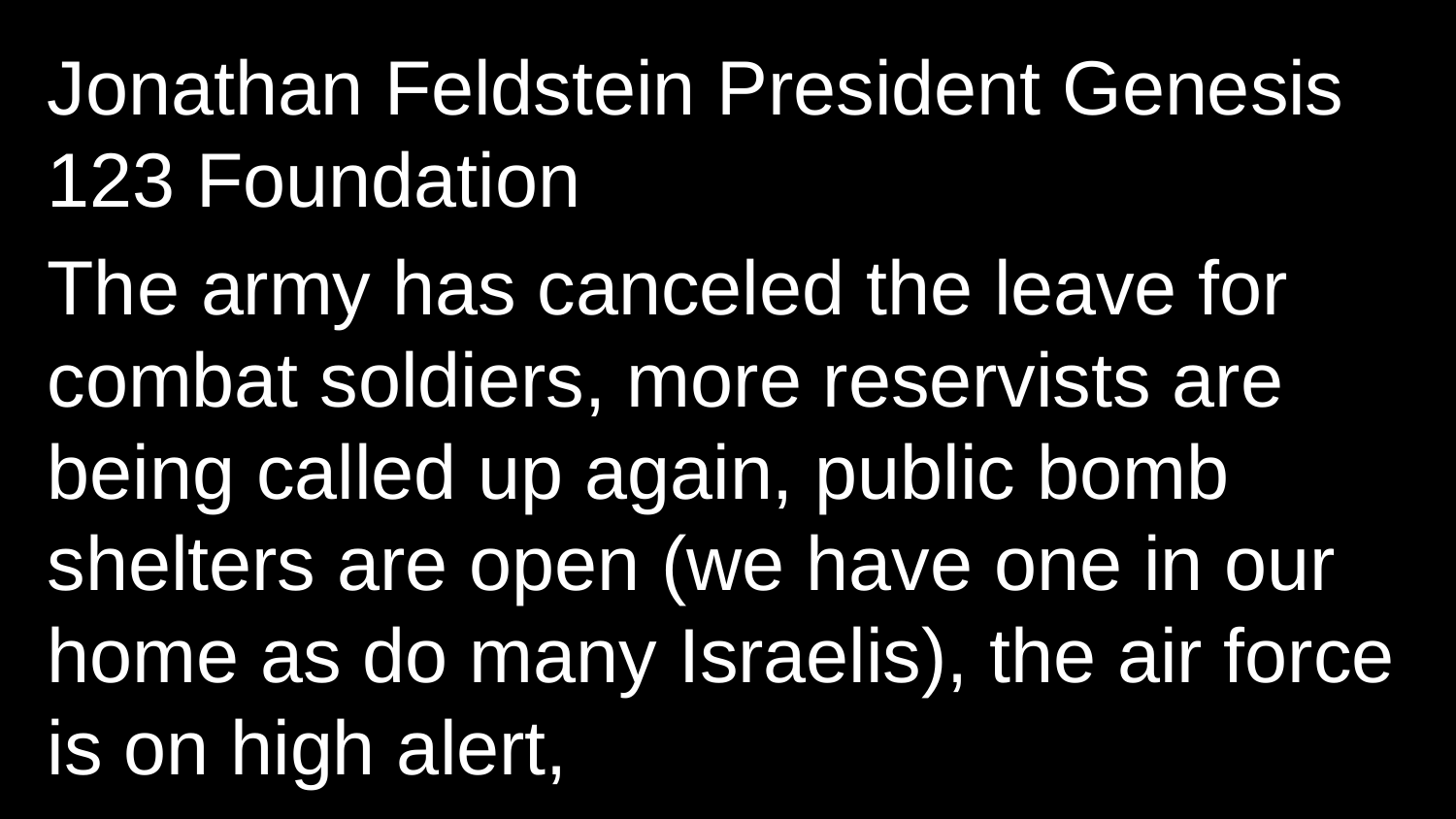

Jonathan Feldstein President Genesis 123 Foundation
The army has canceled the leave for combat soldiers, more reservists are being called up again, public bomb shelters are open (we have one in our home as do many Israelis), the air force is on high alert,